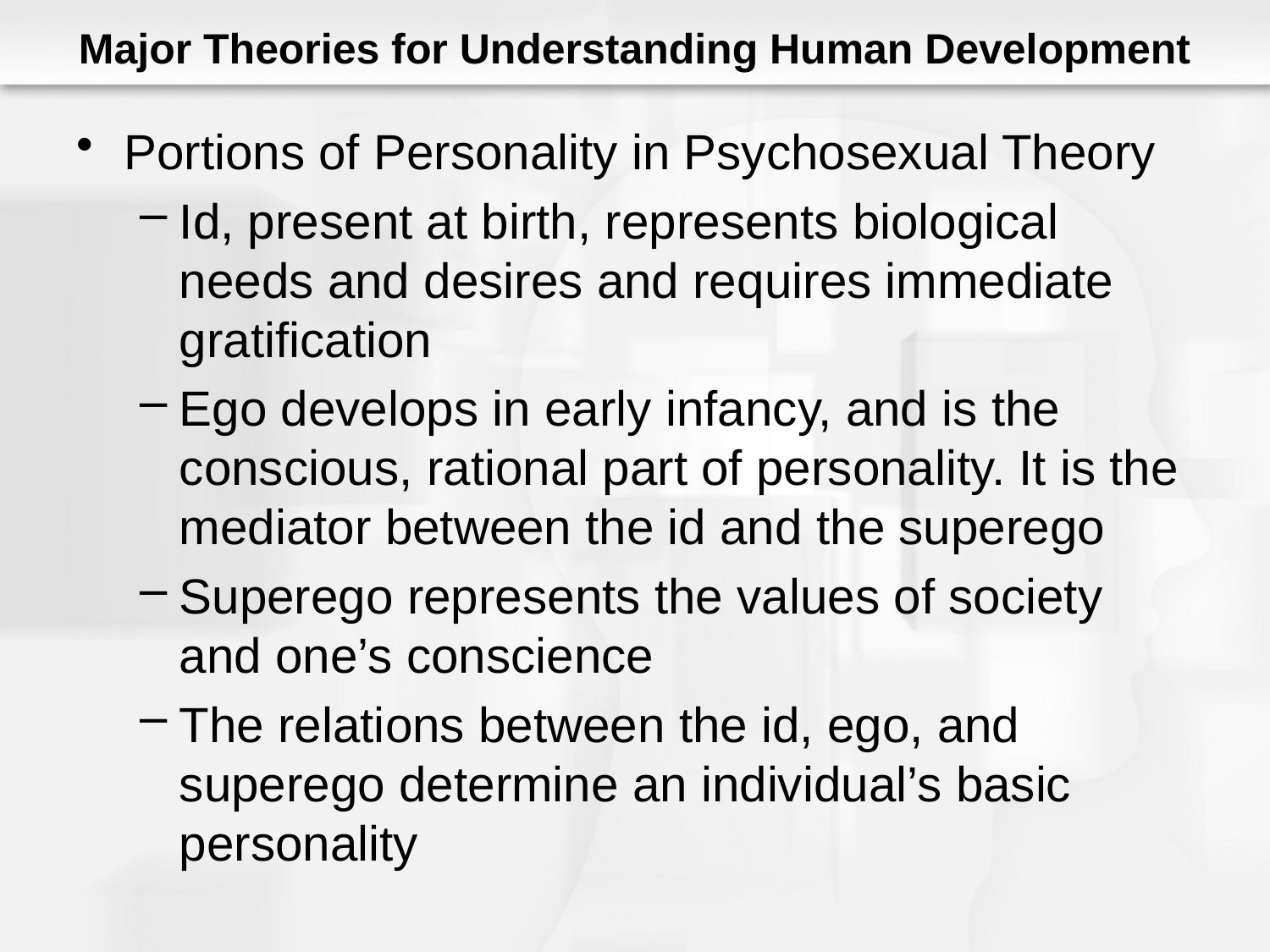

# Major Theories for Understanding Human Development
Portions of Personality in Psychosexual Theory
Id, present at birth, represents biological needs and desires and requires immediate gratification
Ego develops in early infancy, and is the conscious, rational part of personality. It is the mediator between the id and the superego
Superego represents the values of society and one’s conscience
The relations between the id, ego, and superego determine an individual’s basic personality